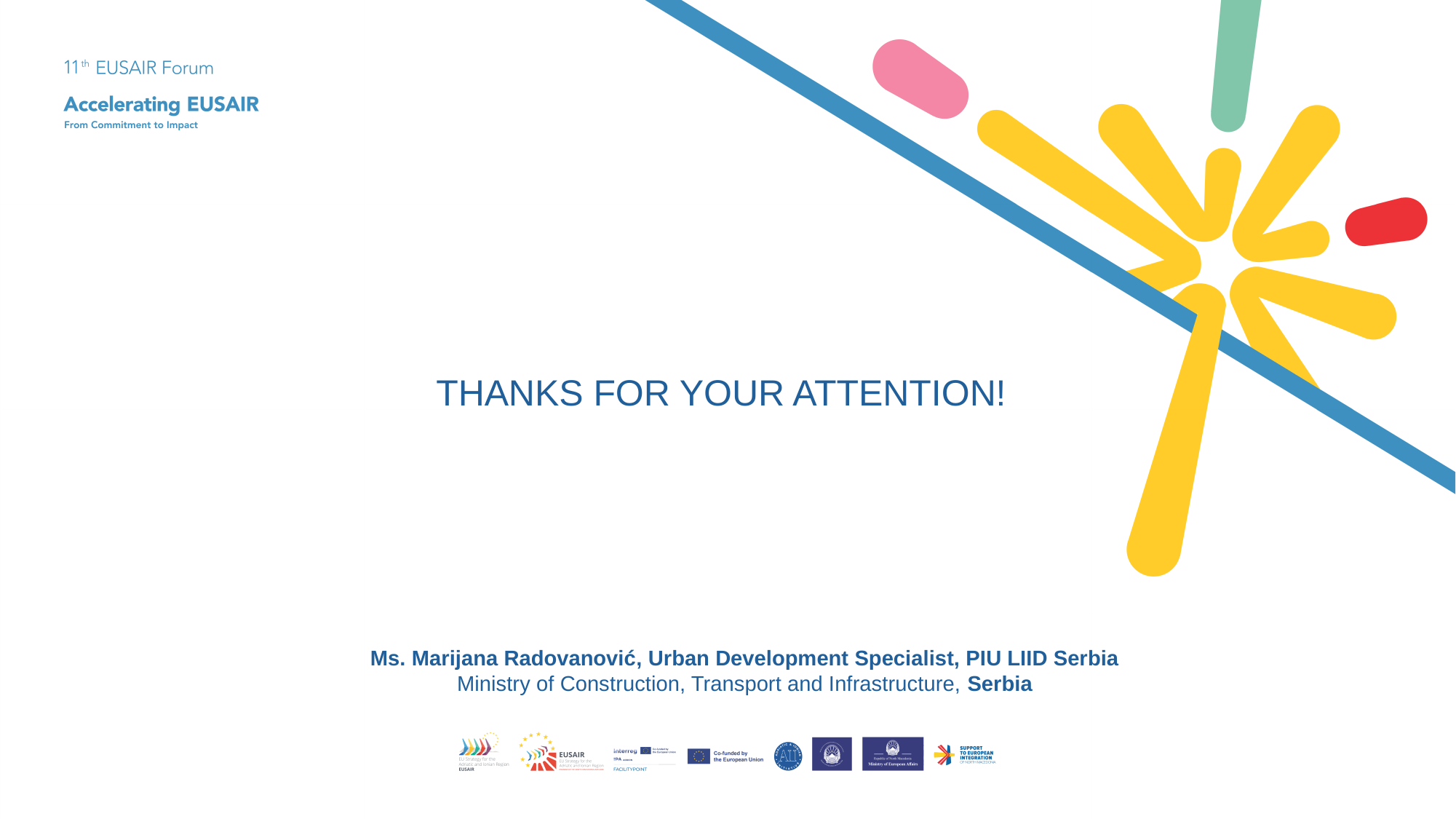

THANKS FOR YOUR ATTENTION!
Ms. Marijana Radovanović, Urban Development Specialist, PIU LIID Serbia
Ministry of Construction, Transport and Infrastructure, Serbia